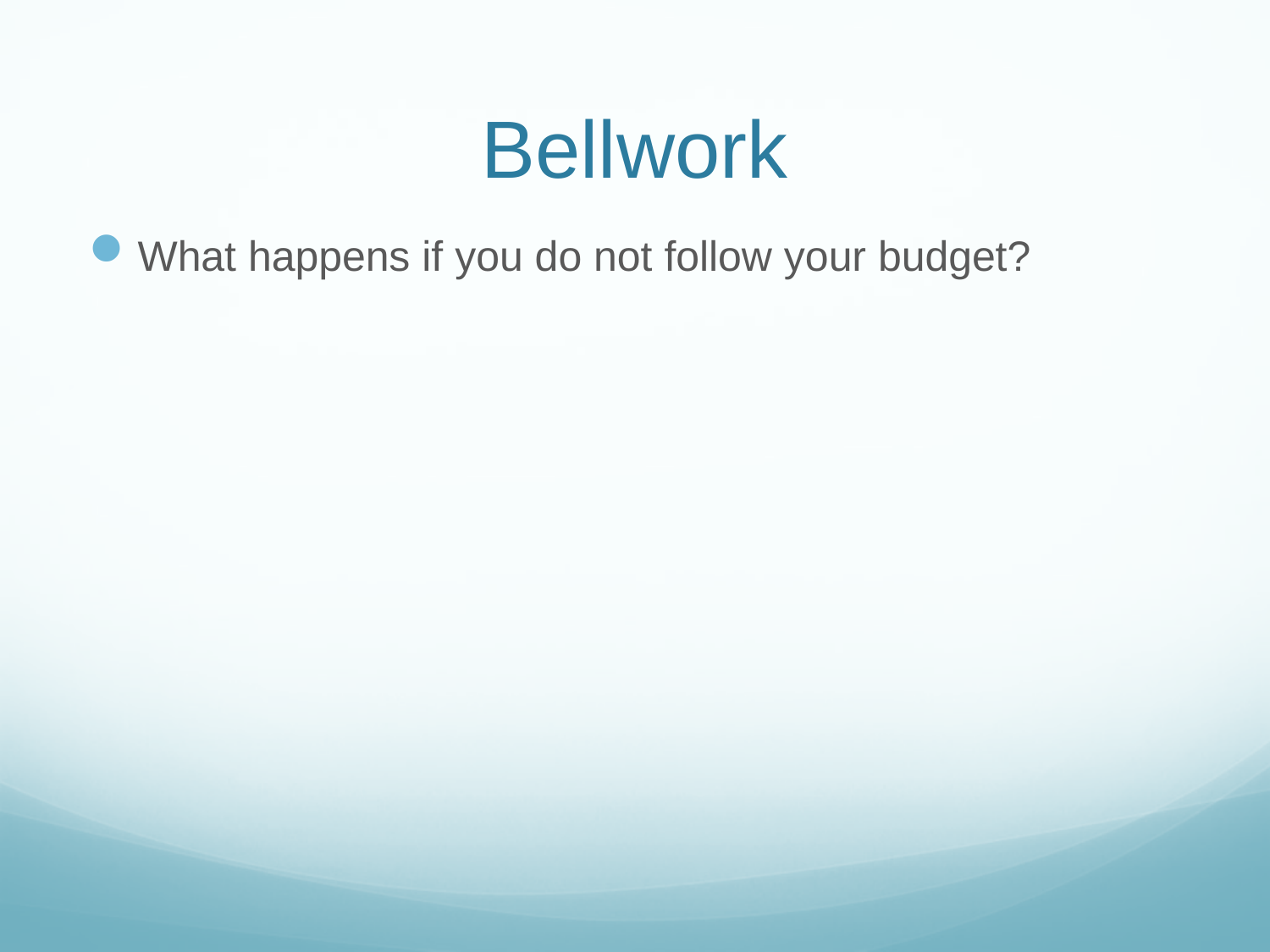

# Bellwork
What happens if you do not follow your budget?